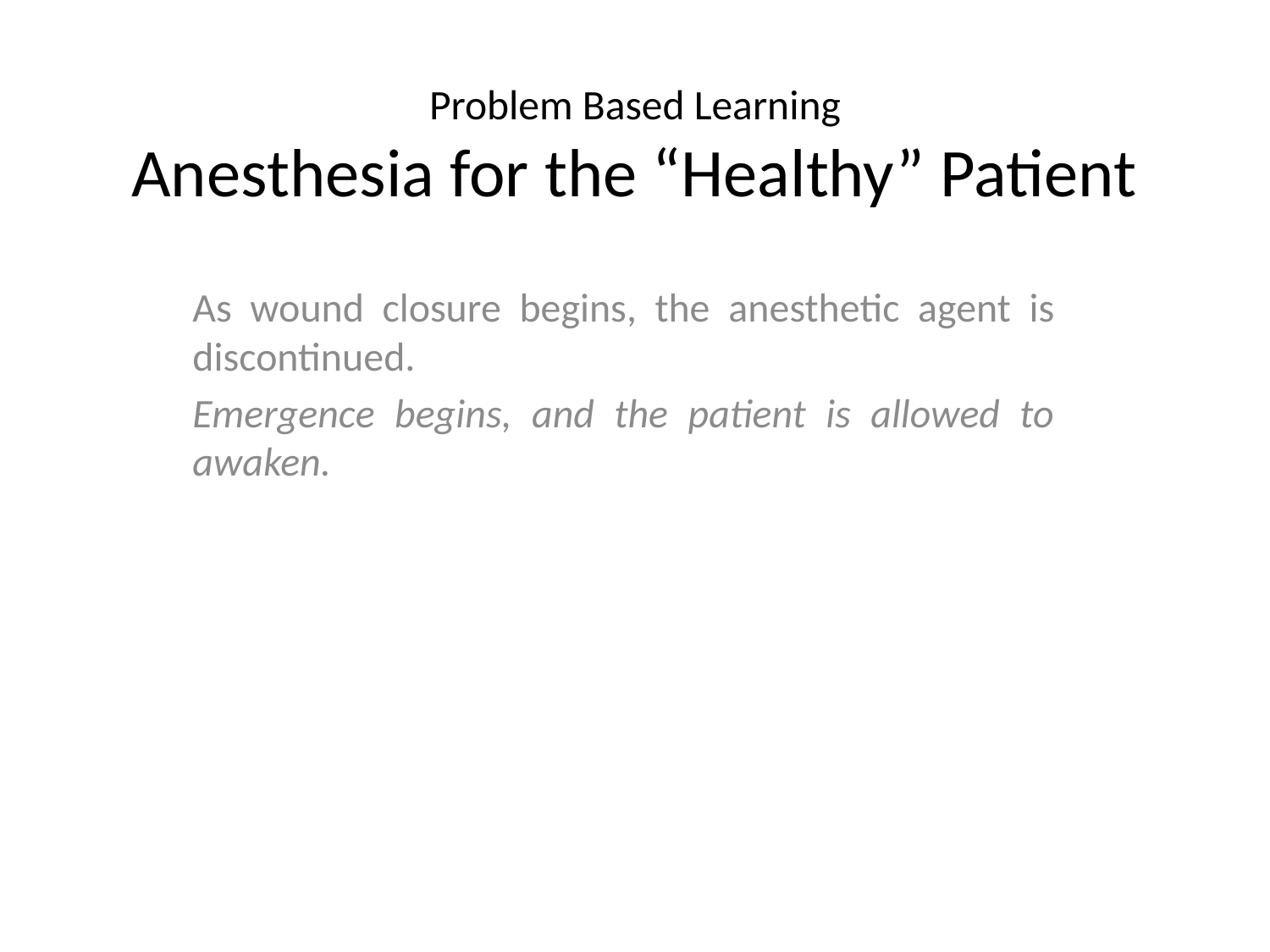

# Problem Based Learning Anesthesia for the “Healthy” Patient
As wound closure begins, the anesthetic agent is discontinued.
Emergence begins, and the patient is allowed to awaken.